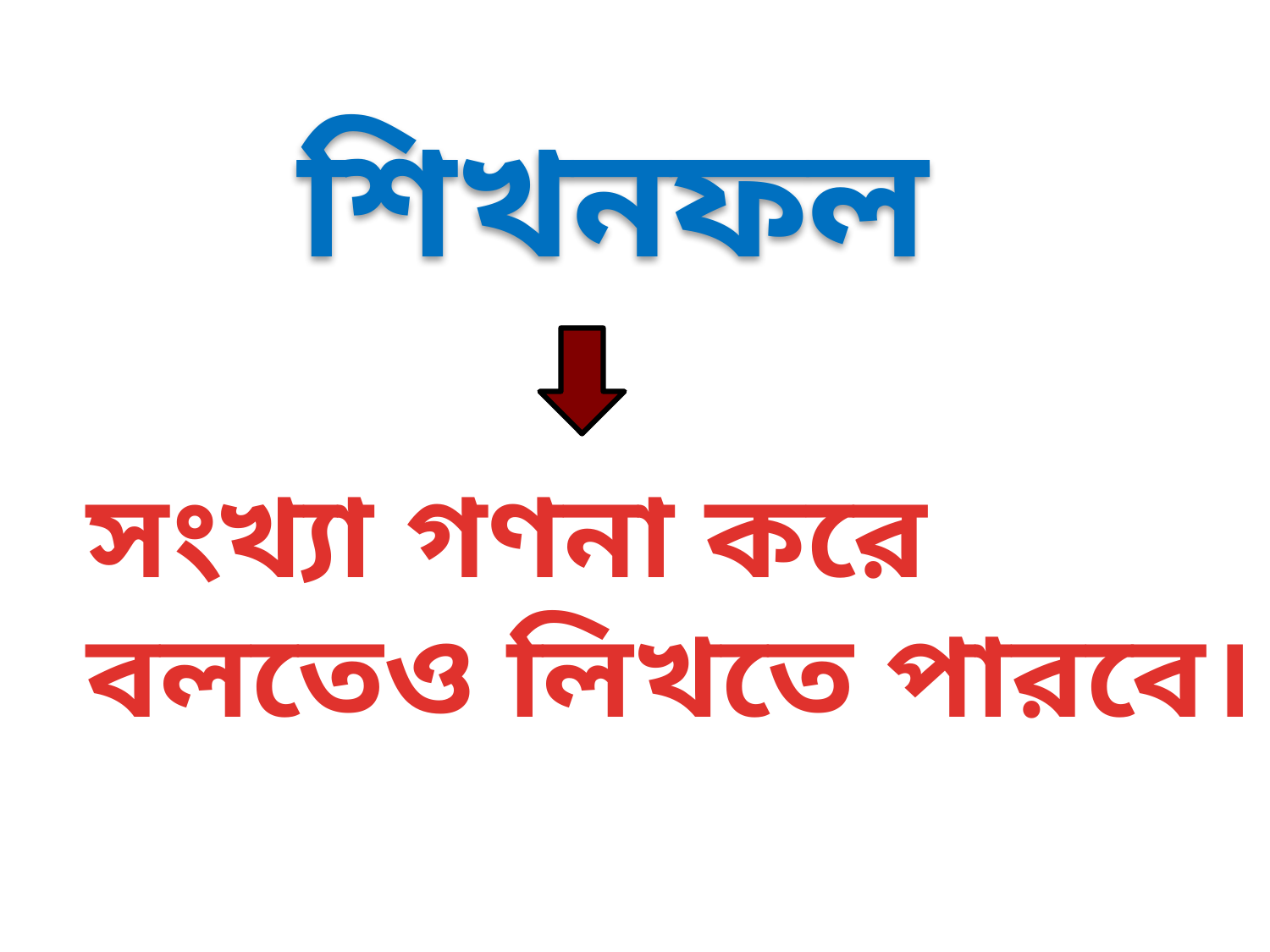

শিখনফল

সংখ্যা গণনা করে বলতেও লিখতে পারবে।